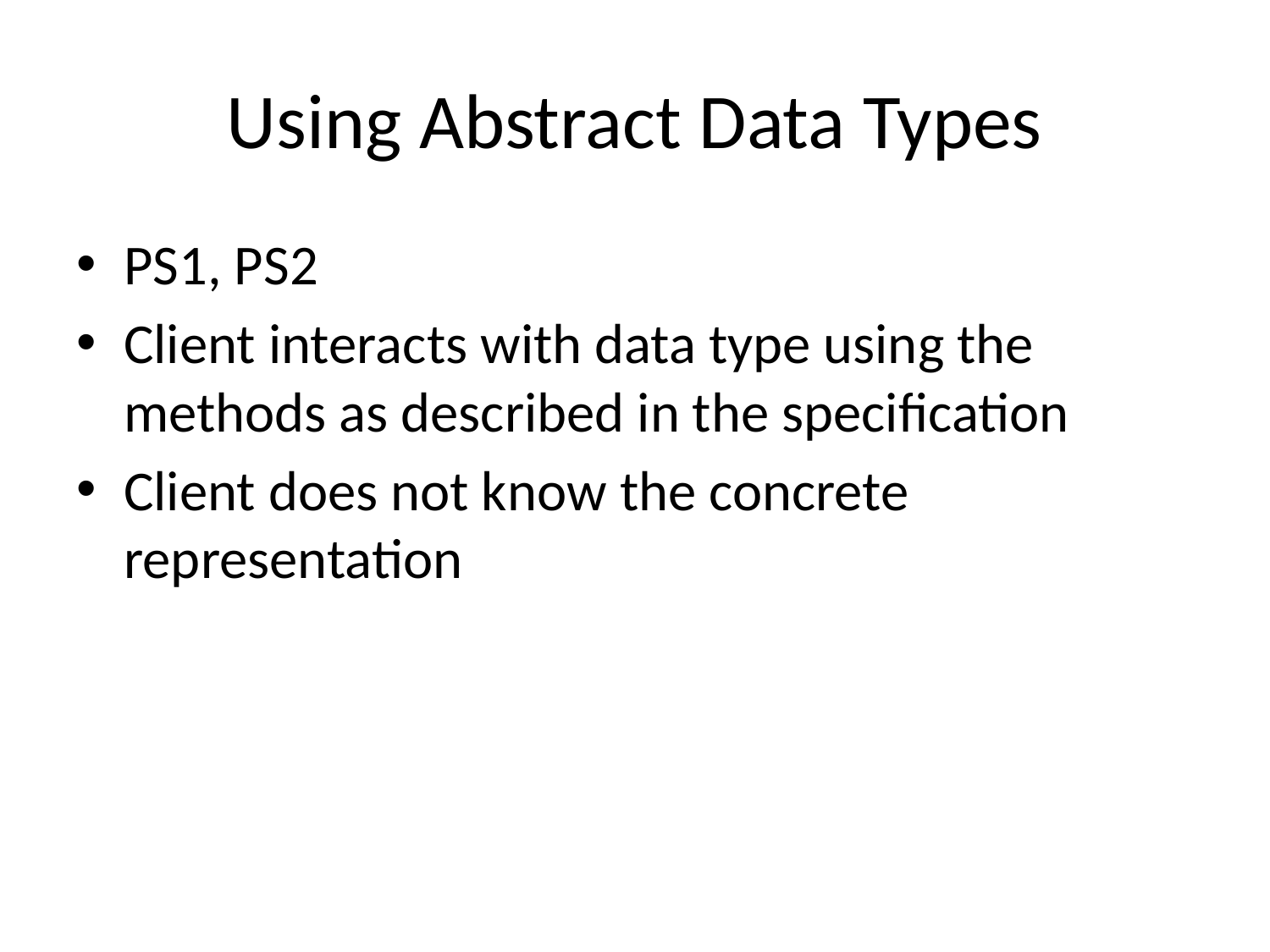

# Using Abstract Data Types
PS1, PS2
Client interacts with data type using the methods as described in the specification
Client does not know the concrete representation